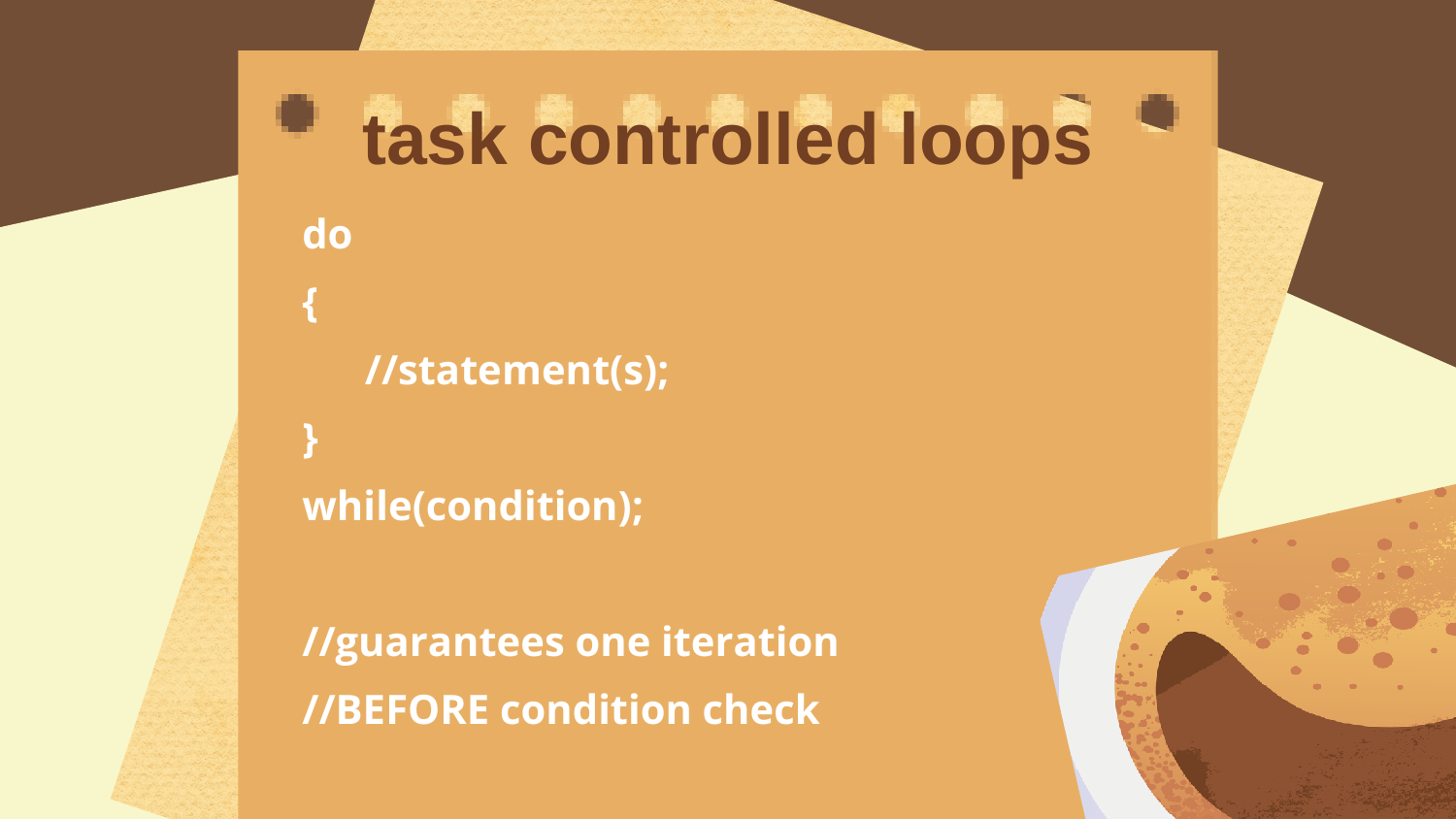

task controlled loops

do
{
      //statement(s);
}
while(condition);

//guarantees one iteration
//BEFORE condition check